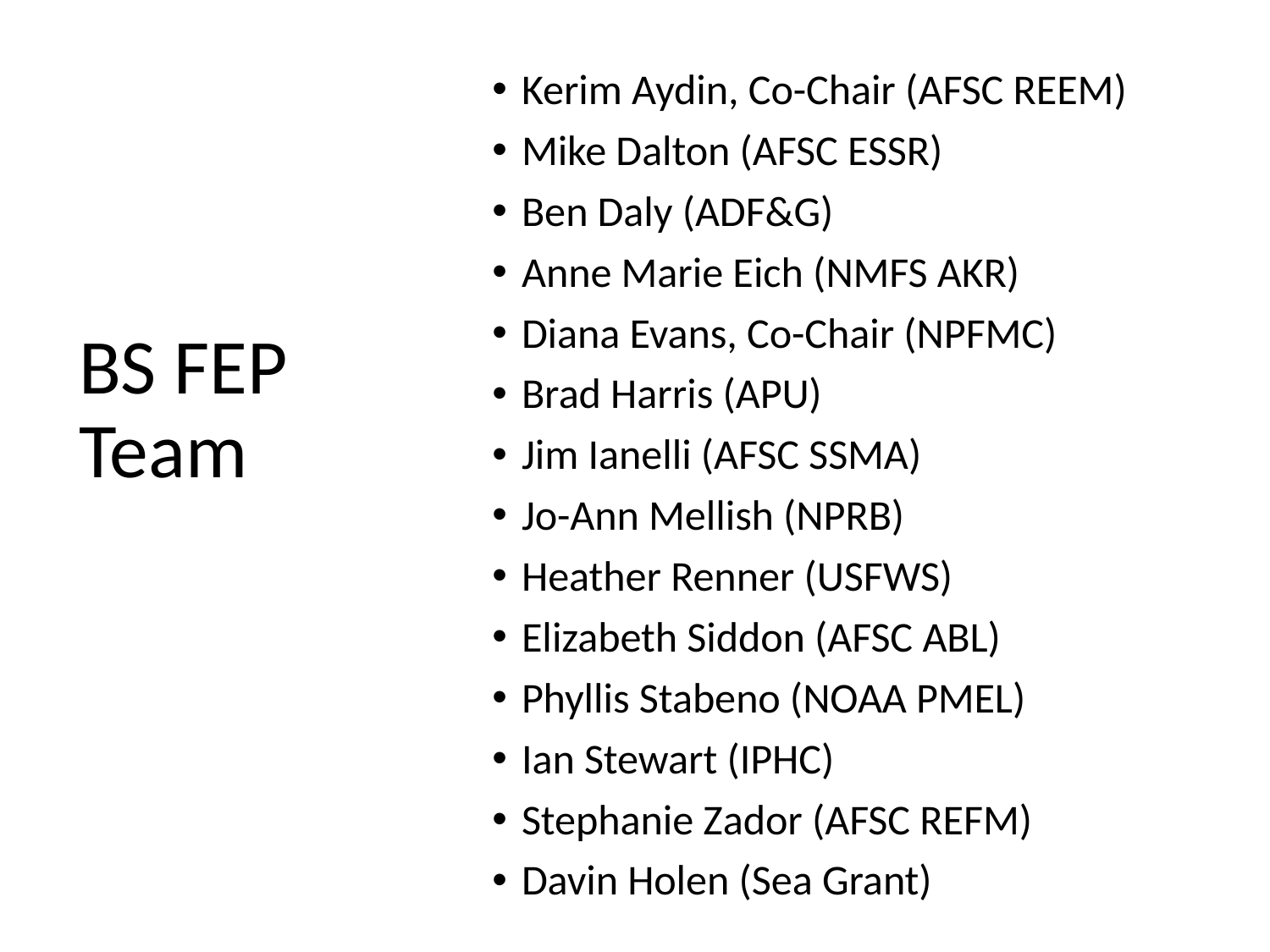

Kerim Aydin, Co-Chair (AFSC REEM)
Mike Dalton (AFSC ESSR)
Ben Daly (ADF&G)
Anne Marie Eich (NMFS AKR)
Diana Evans, Co-Chair (NPFMC)
Brad Harris (APU)
Jim Ianelli (AFSC SSMA)
Jo-Ann Mellish (NPRB)
Heather Renner (USFWS)
Elizabeth Siddon (AFSC ABL)
Phyllis Stabeno (NOAA PMEL)
Ian Stewart (IPHC)
Stephanie Zador (AFSC REFM)
Davin Holen (Sea Grant)

# BS FEP Team